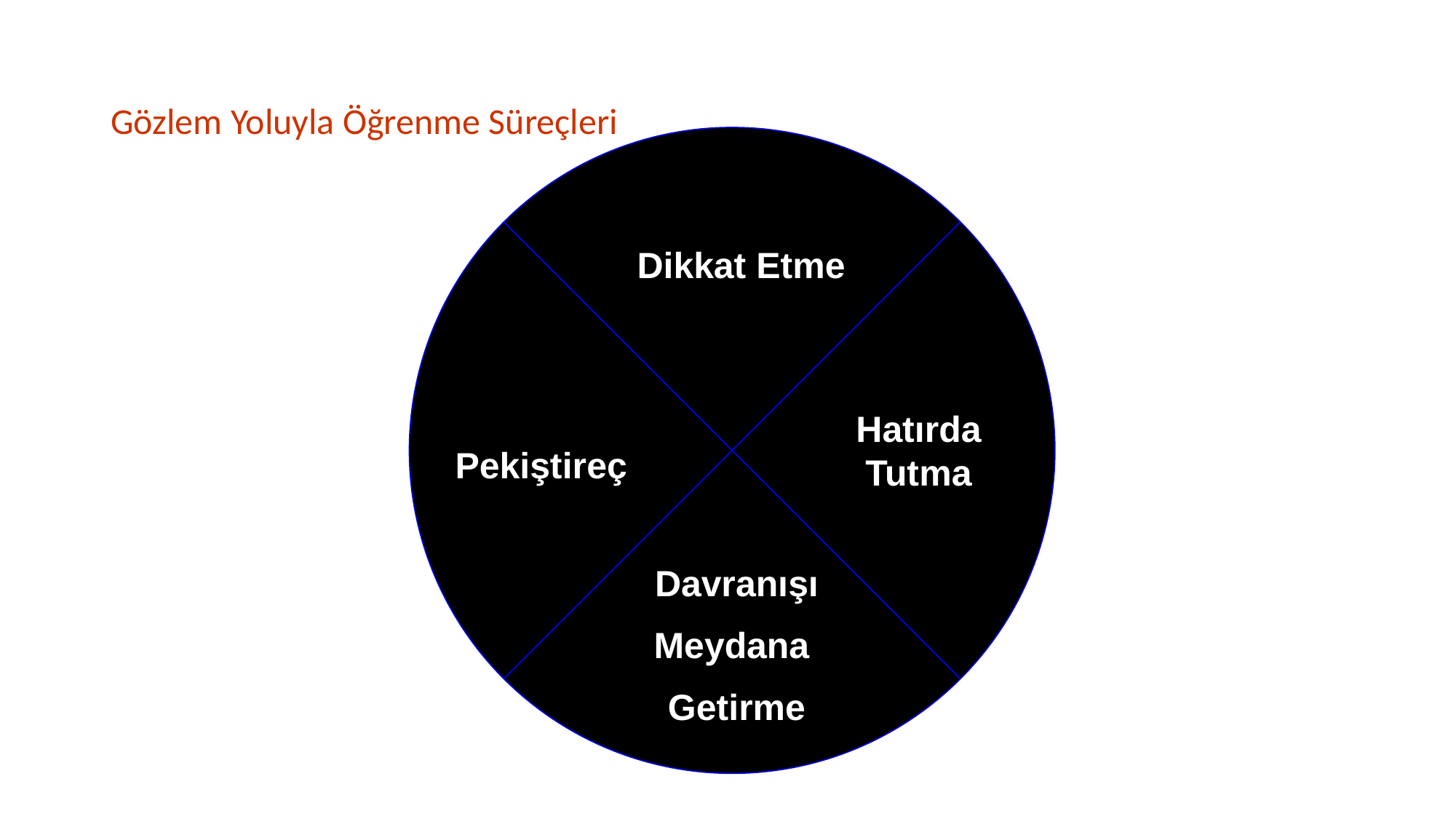

# Gözlem Yoluyla Öğrenme Süreçleri

Dikkat Etme
Hatırda Tutma
Pekiştireç
Davranışı
Meydana
Getirme